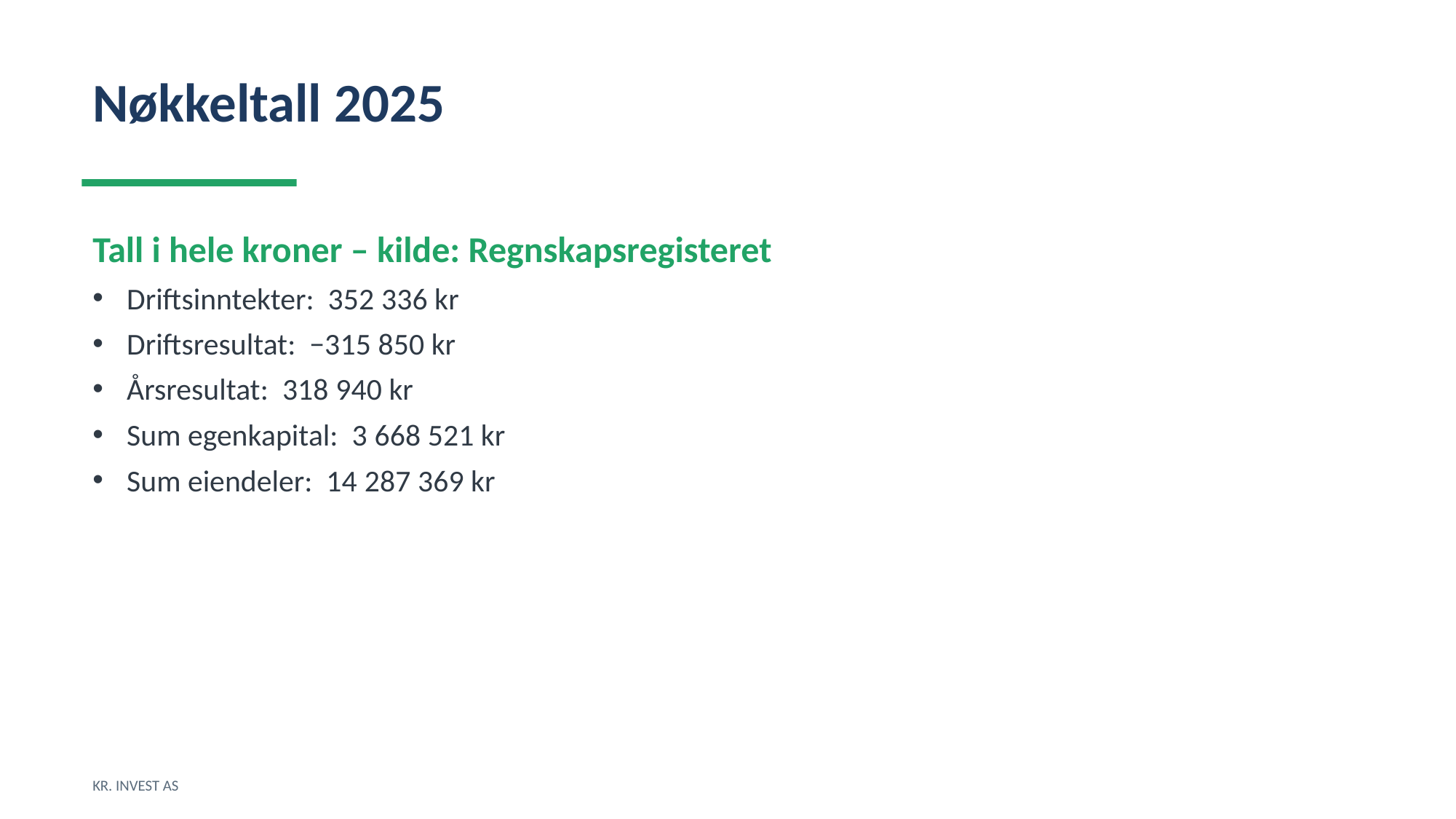

Nøkkeltall 2025

Tall i hele kroner – kilde: Regnskapsregisteret
Driftsinntekter:  352 336 kr
Driftsresultat:  −315 850 kr
Årsresultat:  318 940 kr
Sum egenkapital:  3 668 521 kr
Sum eiendeler:  14 287 369 kr
KR. INVEST AS